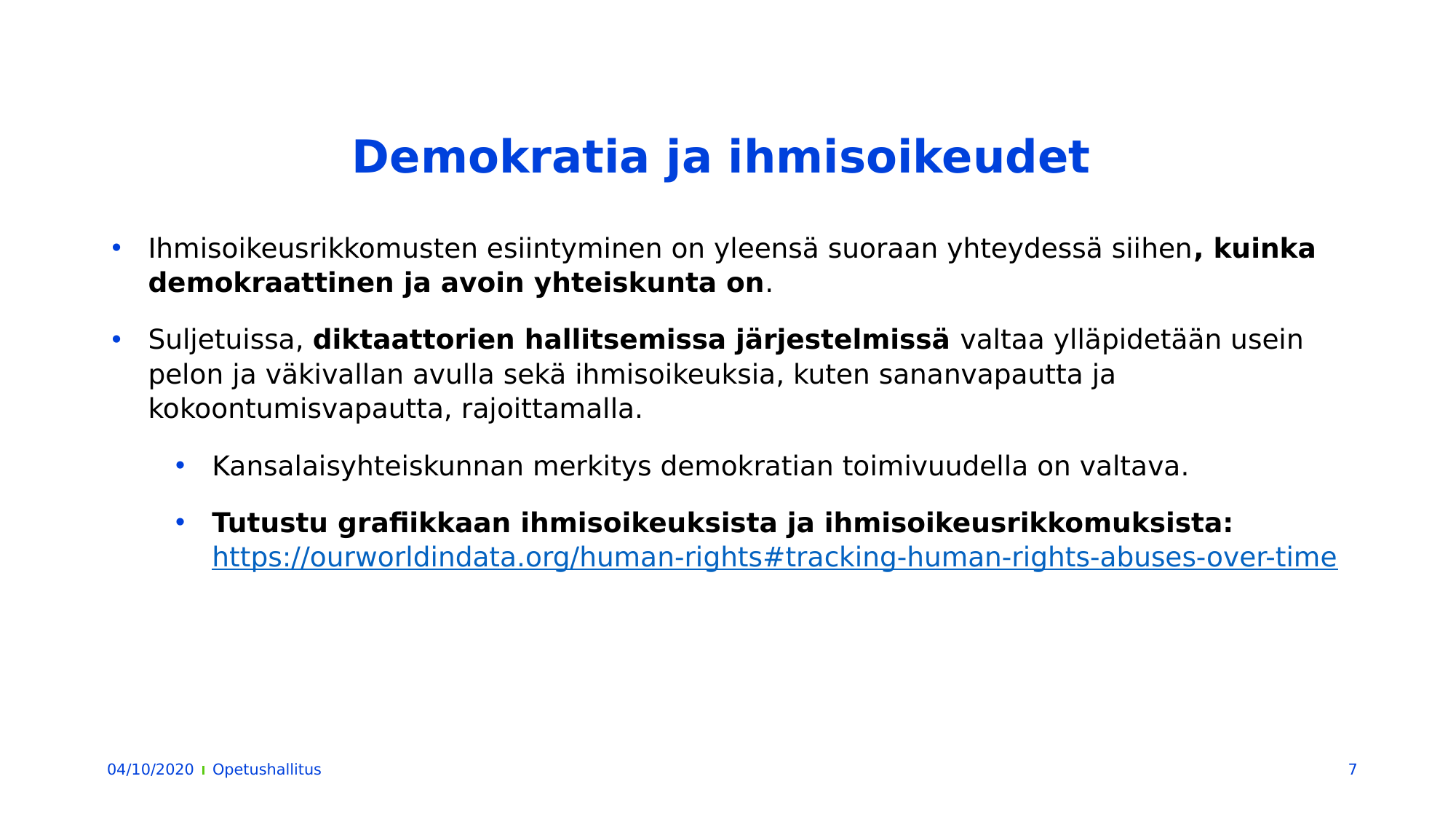

# Demokratia ja ihmisoikeudet
Ihmisoikeusrikkomusten esiintyminen on yleensä suoraan yhteydessä siihen, kuinka demokraattinen ja avoin yhteiskunta on.
Suljetuissa, diktaattorien hallitsemissa järjestelmissä valtaa ylläpidetään usein pelon ja väkivallan avulla sekä ihmisoikeuksia, kuten sananvapautta ja kokoontumisvapautta, rajoittamalla.
Kansalaisyhteiskunnan merkitys demokratian toimivuudella on valtava.
Tutustu grafiikkaan ihmisoikeuksista ja ihmisoikeusrikkomuksista: https://ourworldindata.org/human-rights#tracking-human-rights-abuses-over-time

04/10/2020
Opetushallitus
7